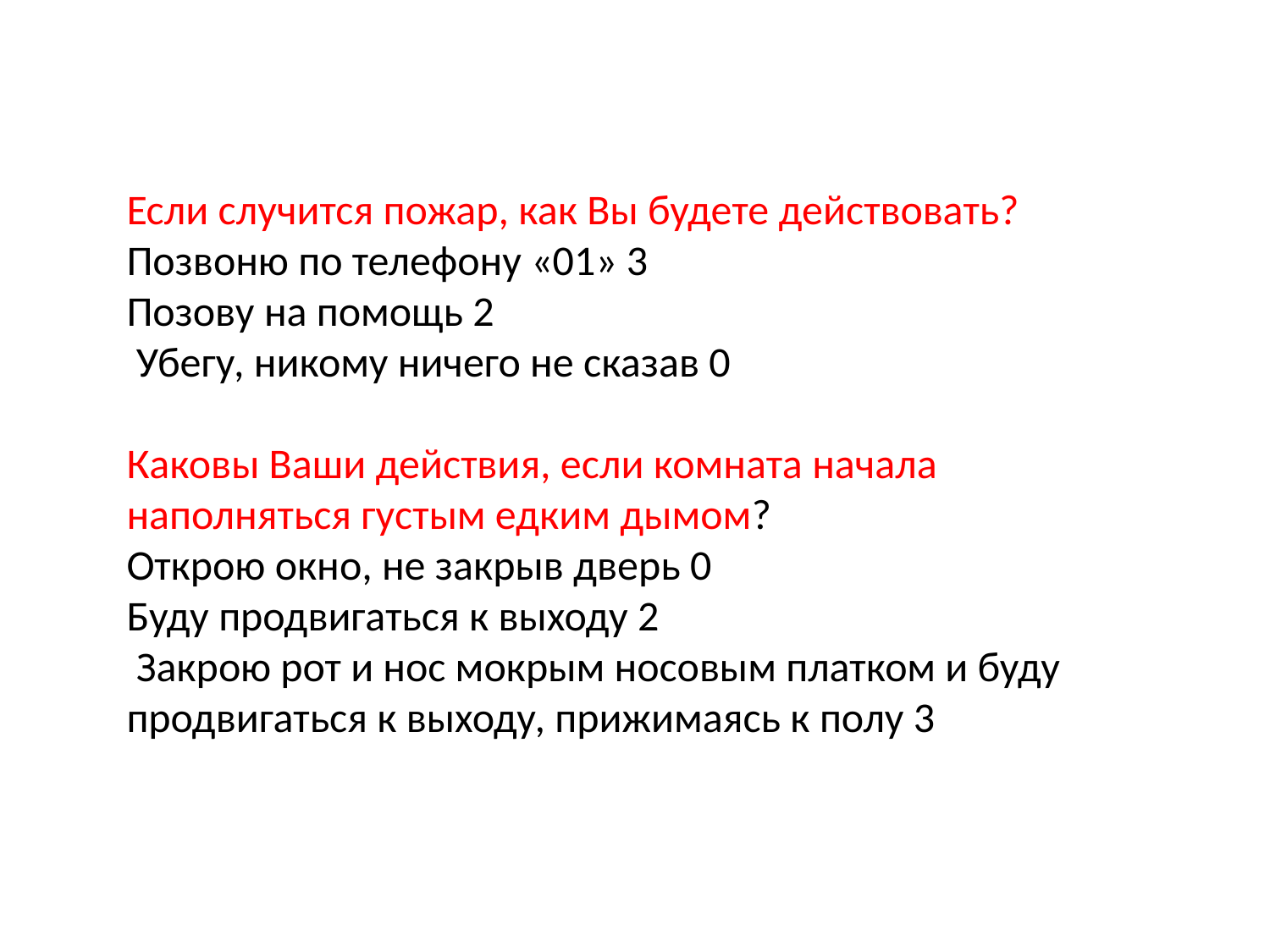

Если случится пожар, как Вы будете действовать?
Позвоню по телефону «01» 3
Позову на помощь 2
 Убегу, никому ничего не сказав 0

Каковы Ваши действия, если комната начала наполняться густым едким дымом?
Открою окно, не закрыв дверь 0
Буду продвигаться к выходу 2
 Закрою рот и нос мокрым носовым платком и буду продвигаться к выходу, прижимаясь к полу 3